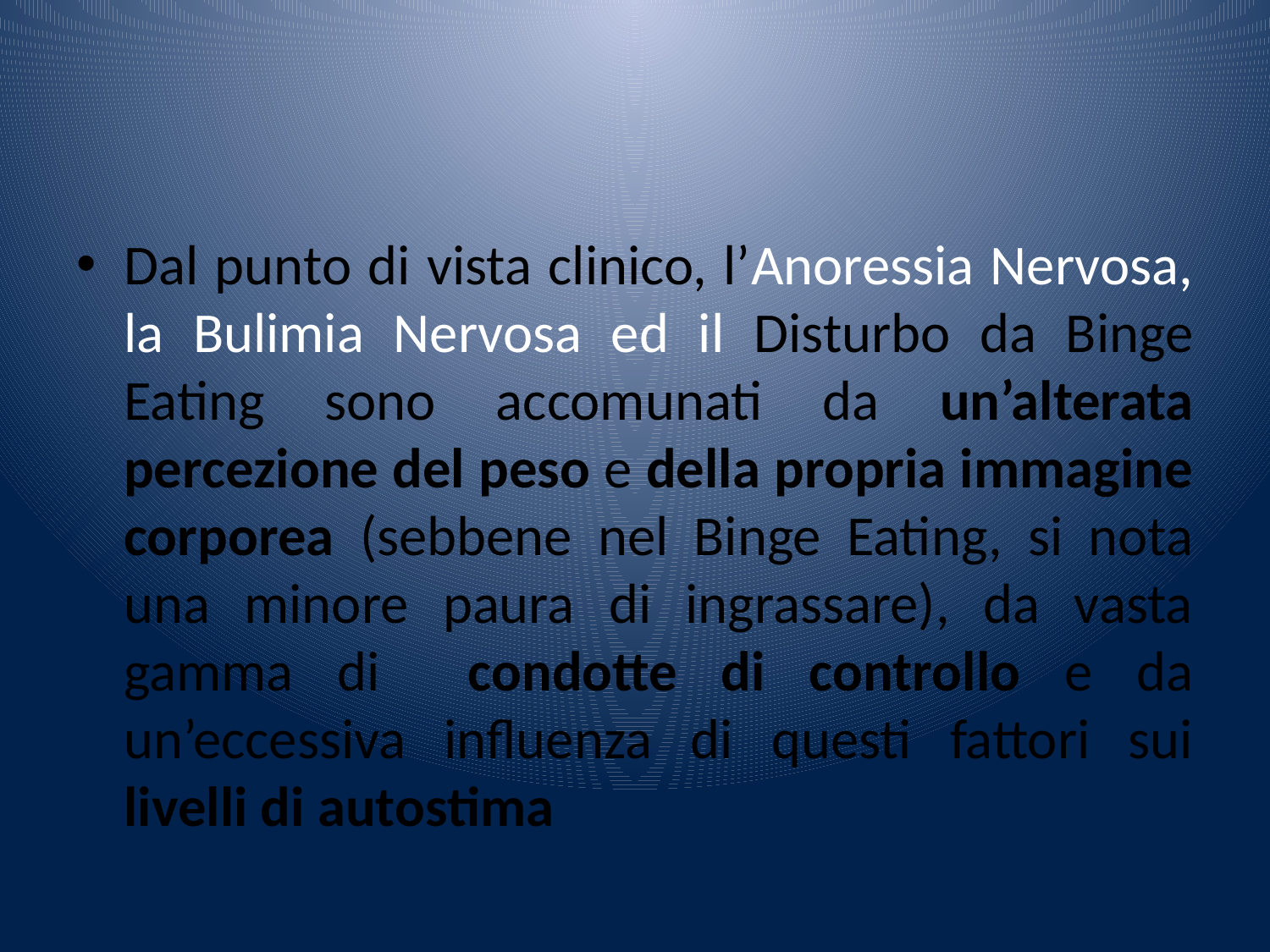

#
Dal punto di vista clinico, l’Anoressia Nervosa, la Bulimia Nervosa ed il Disturbo da Binge Eating sono accomunati da un’alterata percezione del peso e della propria immagine corporea (sebbene nel Binge Eating, si nota una minore paura di ingrassare), da vasta gamma di  condotte di controllo e da un’eccessiva influenza di questi fattori sui livelli di autostima